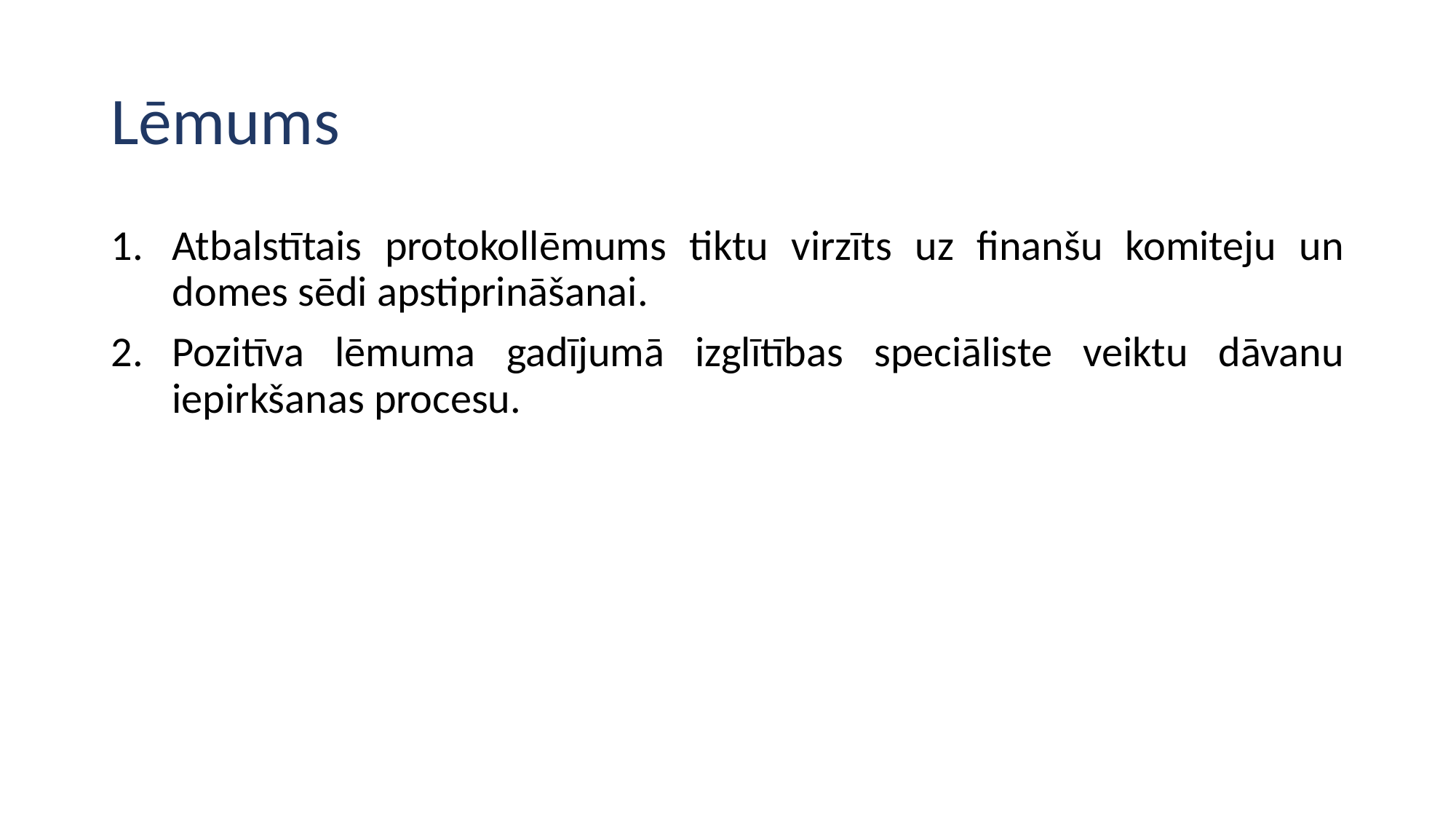

# Lēmums
Atbalstītais protokollēmums tiktu virzīts uz finanšu komiteju un domes sēdi apstiprināšanai.
Pozitīva lēmuma gadījumā izglītības speciāliste veiktu dāvanu iepirkšanas procesu.